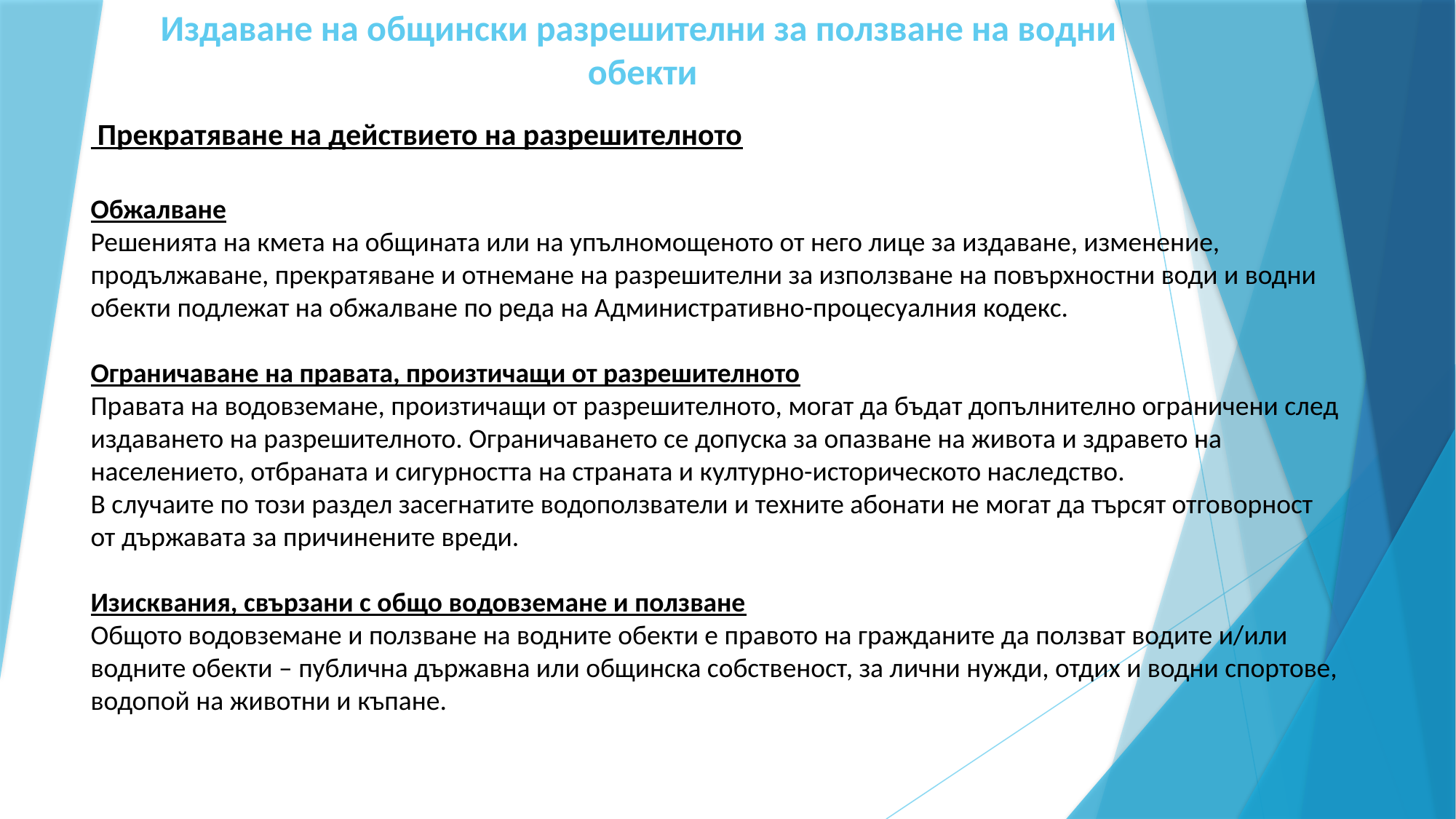

# Издаване на общински разрешителни за ползване на водни обекти
 Прекратяване на действието на разрешителното
Обжалване
Решенията на кмета на общината или на упълномощеното от него лице за издаване, изменение, продължаване, прекратяване и отнемане на разрешителни за използване на повърхностни води и водни обекти подлежат на обжалване по реда на Административно-процесуалния кодекс.

Ограничаване на правата, произтичащи от разрешителното
Правата на водовземане, произтичащи от разрешителното, могат да бъдат допълнително ограничени след издаването на разрешителното. Ограничаването се допуска за опазване на живота и здравето на населението, отбраната и сигурността на страната и културно-историческото наследство.
В случаите по този раздел засегнатите водоползватели и техните абонати не могат да търсят отговорност от държавата за причинените вреди.

Изисквания, свързани с общо водовземане и ползване
Общото водовземане и ползване на водните обекти е правото на гражданите да ползват водите и/или водните обекти – публична държавна или общинска собственост, за лични нужди, отдих и водни спортове, водопой на животни и къпане.